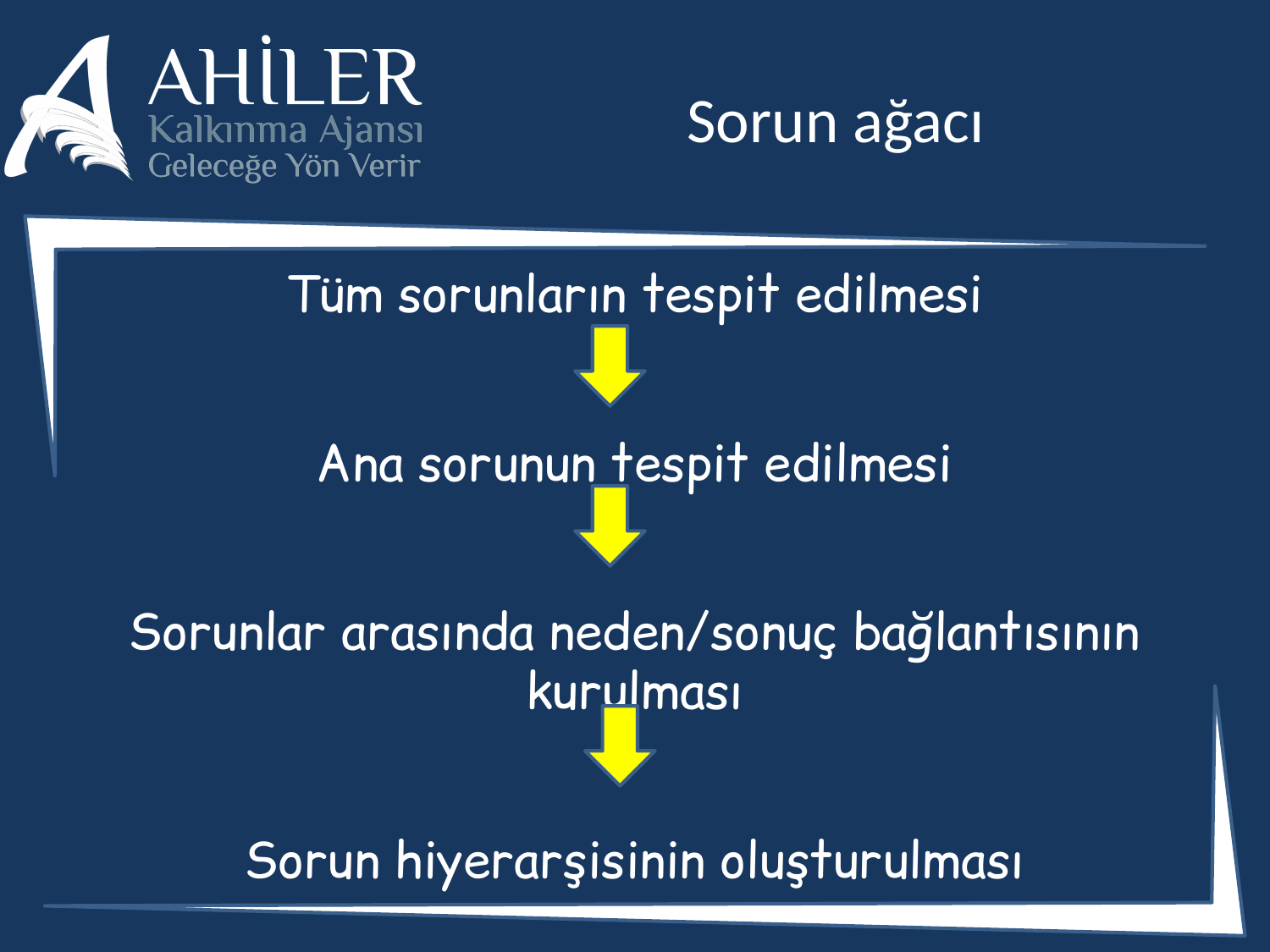

# Sorun ağacı
Tüm sorunların tespit edilmesi

Ana sorunun tespit edilmesi

Sorunlar arasında neden/sonuç bağlantısının kurulması

Sorun hiyerarşisinin oluşturulması